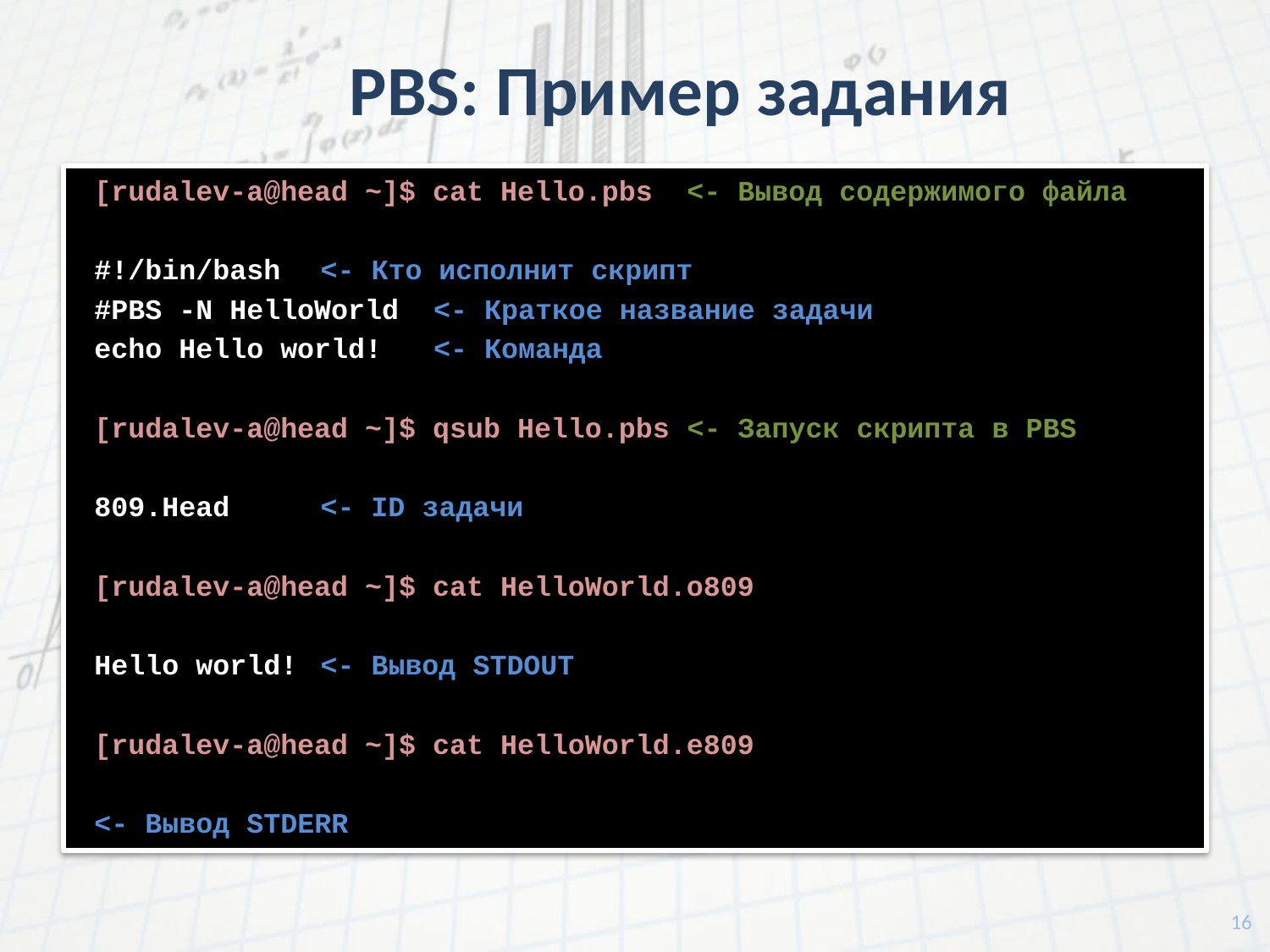

# PBS: Пример задания
[rudalev-a@head ~]$ cat Hello.pbs  <- Вывод содержимого файла

#!/bin/bash			<- Кто исполнит скрипт
#PBS -N HelloWorld		<- Краткое название задачи
echo Hello world!		<- Команда

[rudalev-a@head ~]$ qsub Hello.pbs <- Запуск скрипта в PBS

809.Head			<- ID задачи

[rudalev-a@head ~]$ cat HelloWorld.o809

Hello world!			<- Вывод STDOUT

[rudalev-a@head ~]$ cat HelloWorld.e809

				<- Вывод STDERR
16